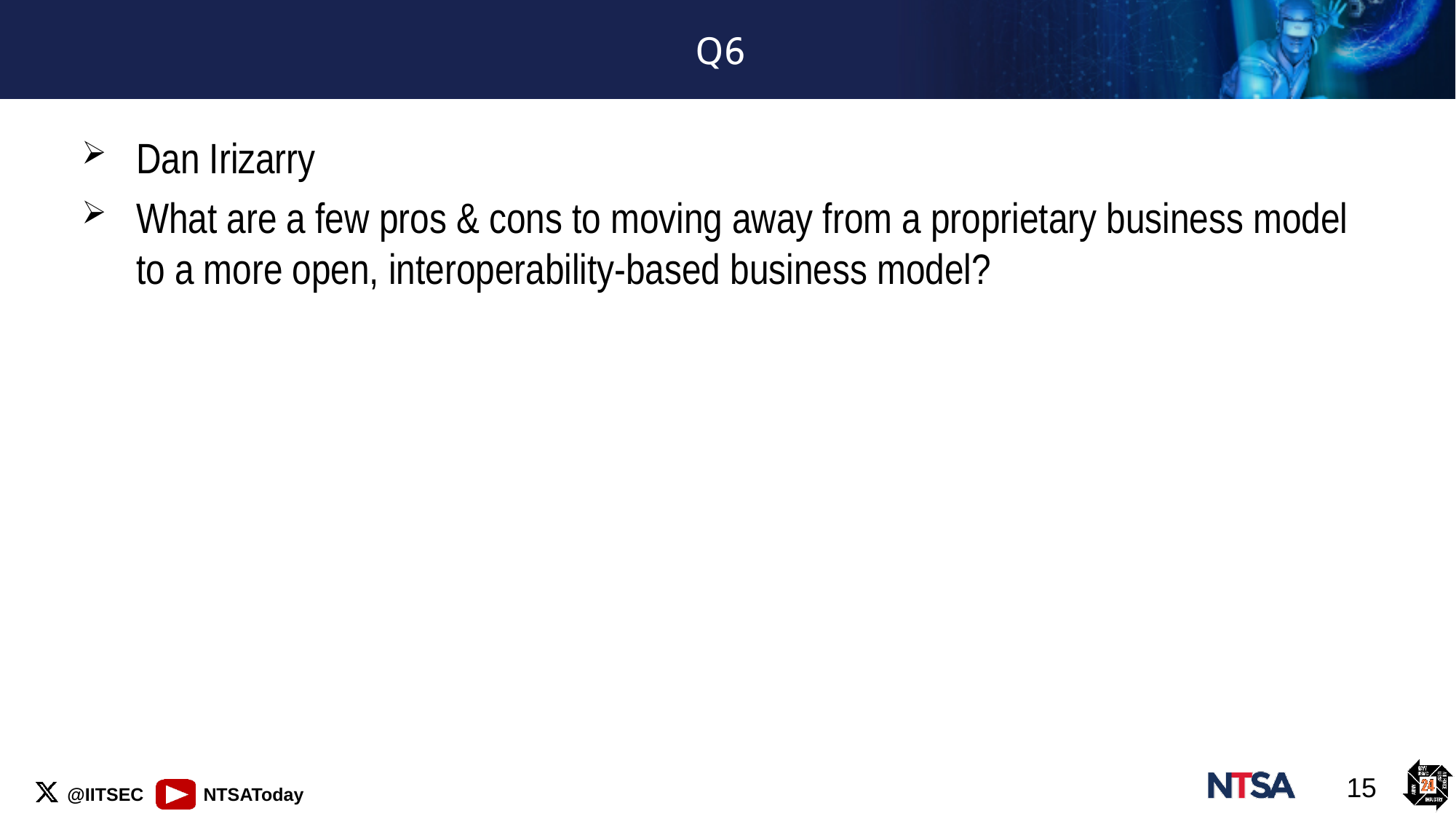

# Q6
Dan Irizarry
What are a few pros & cons to moving away from a proprietary business model to a more open, interoperability-based business model?
15